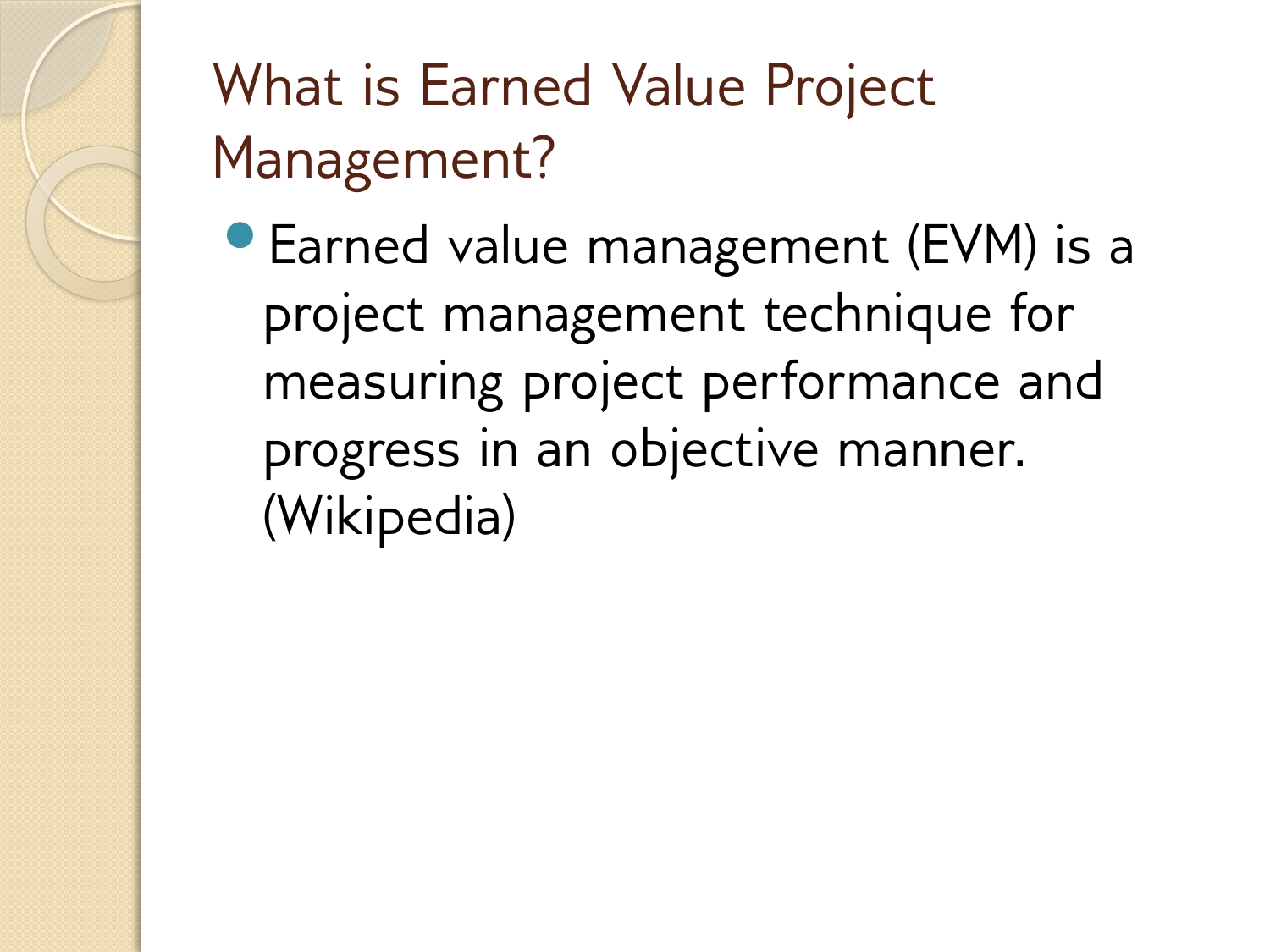

# What is Earned Value Project Management?
Earned value management (EVM) is a project management technique for measuring project performance and progress in an objective manner. (Wikipedia)